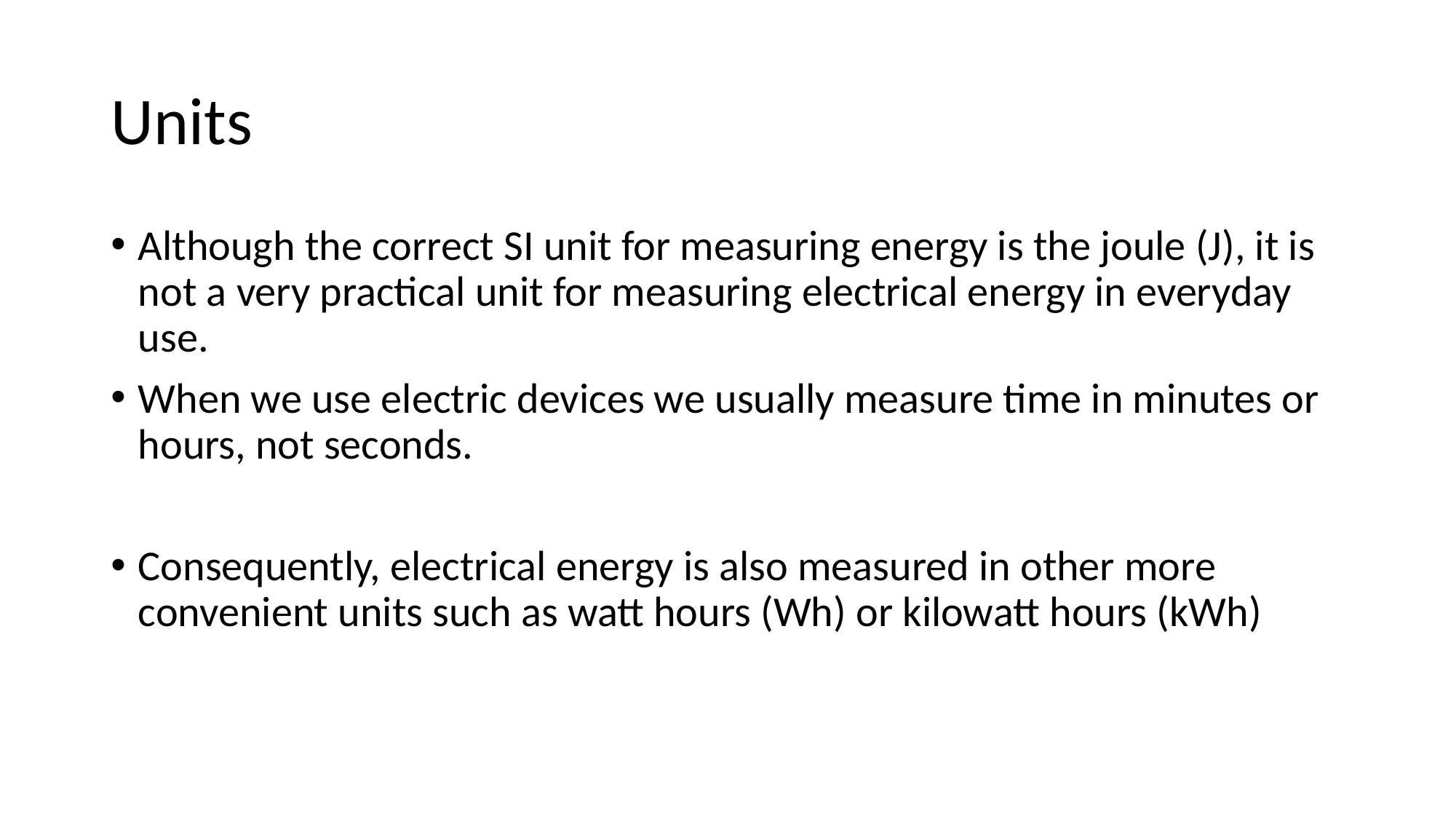

# Units
Although the correct SI unit for measuring energy is the joule (J), it is not a very practical unit for measuring electrical energy in everyday use.
When we use electric devices we usually measure time in minutes or hours, not seconds.

Consequently, electrical energy is also measured in other more convenient units such as watt hours (Wh) or kilowatt hours (kWh)